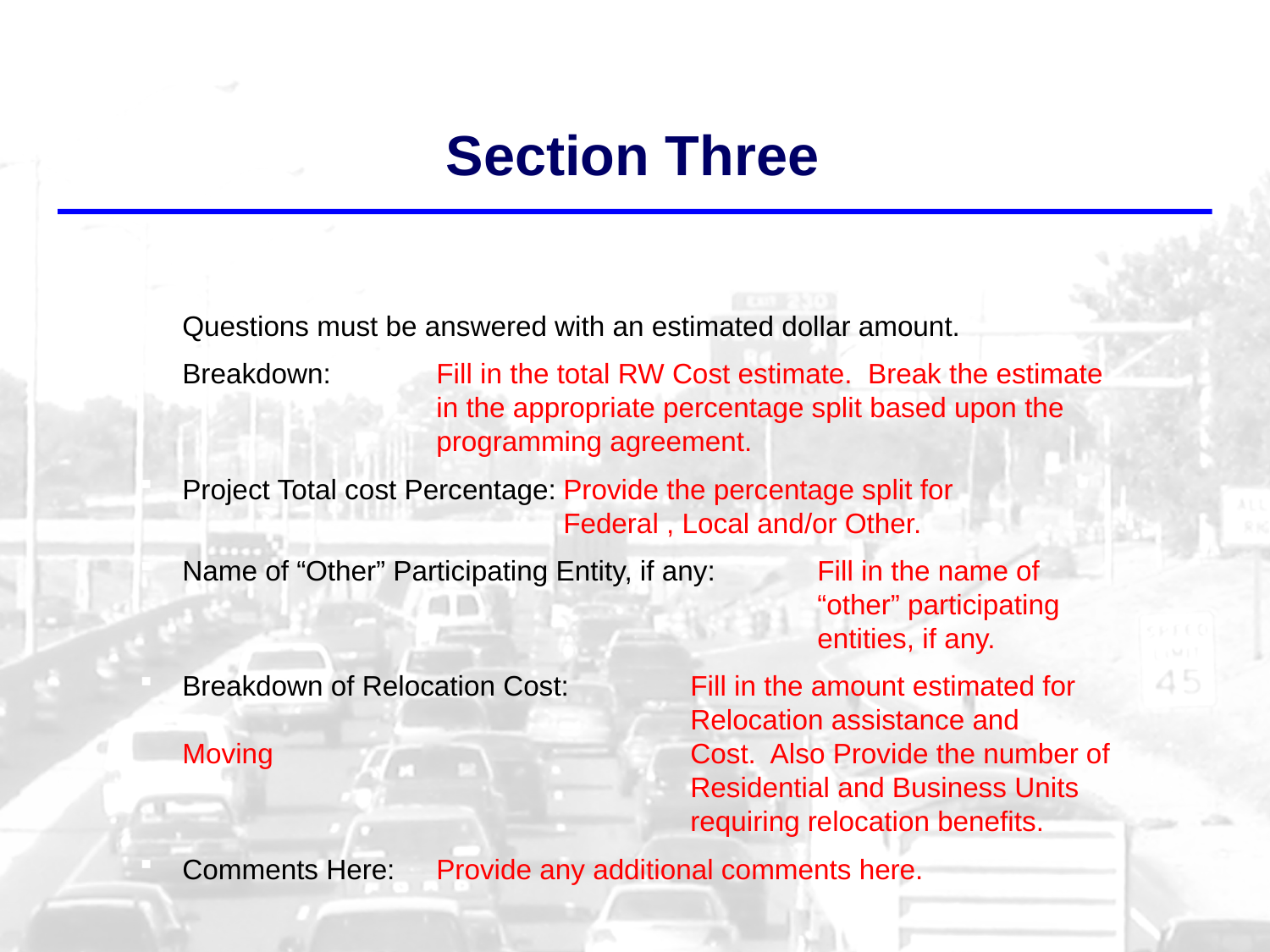

# Section Three
Questions must be answered with an estimated dollar amount.
Breakdown:	Fill in the total RW Cost estimate.  Break the estimate 		in the appropriate percentage split based upon the 		programming agreement.
Project Total cost Percentage:	Provide the percentage split for 				Federal , Local and/or Other.
Name of “Other” Participating Entity, if any:	Fill in the name of  						“other” participating 						entities, if any.
Breakdown of Relocation Cost:	Fill in the amount estimated for 				Relocation assistance and Moving 				Cost.  Also Provide the number of 				Residential and Business Units 				requiring relocation benefits.
Comments Here:	Provide any additional comments here.